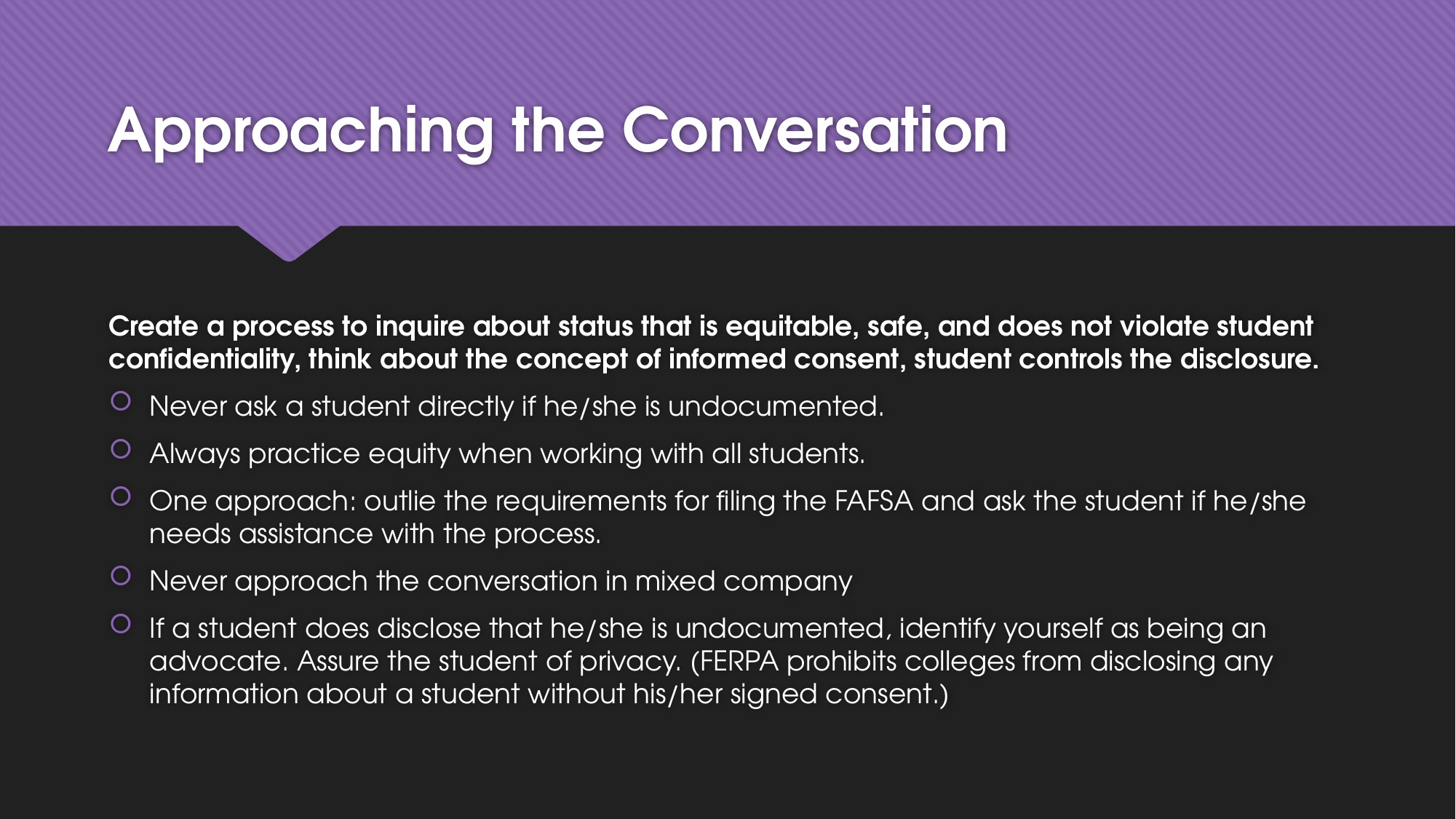

# Approaching the Conversation
Create a process to inquire about status that is equitable, safe, and does not violate student confidentiality, think about the concept of informed consent, student controls the disclosure.
Never ask a student directly if he/she is undocumented.
Always practice equity when working with all students.
One approach: outlie the requirements for filing the FAFSA and ask the student if he/she needs assistance with the process.
Never approach the conversation in mixed company
If a student does disclose that he/she is undocumented, identify yourself as being an advocate. Assure the student of privacy. (FERPA prohibits colleges from disclosing any information about a student without his/her signed consent.)